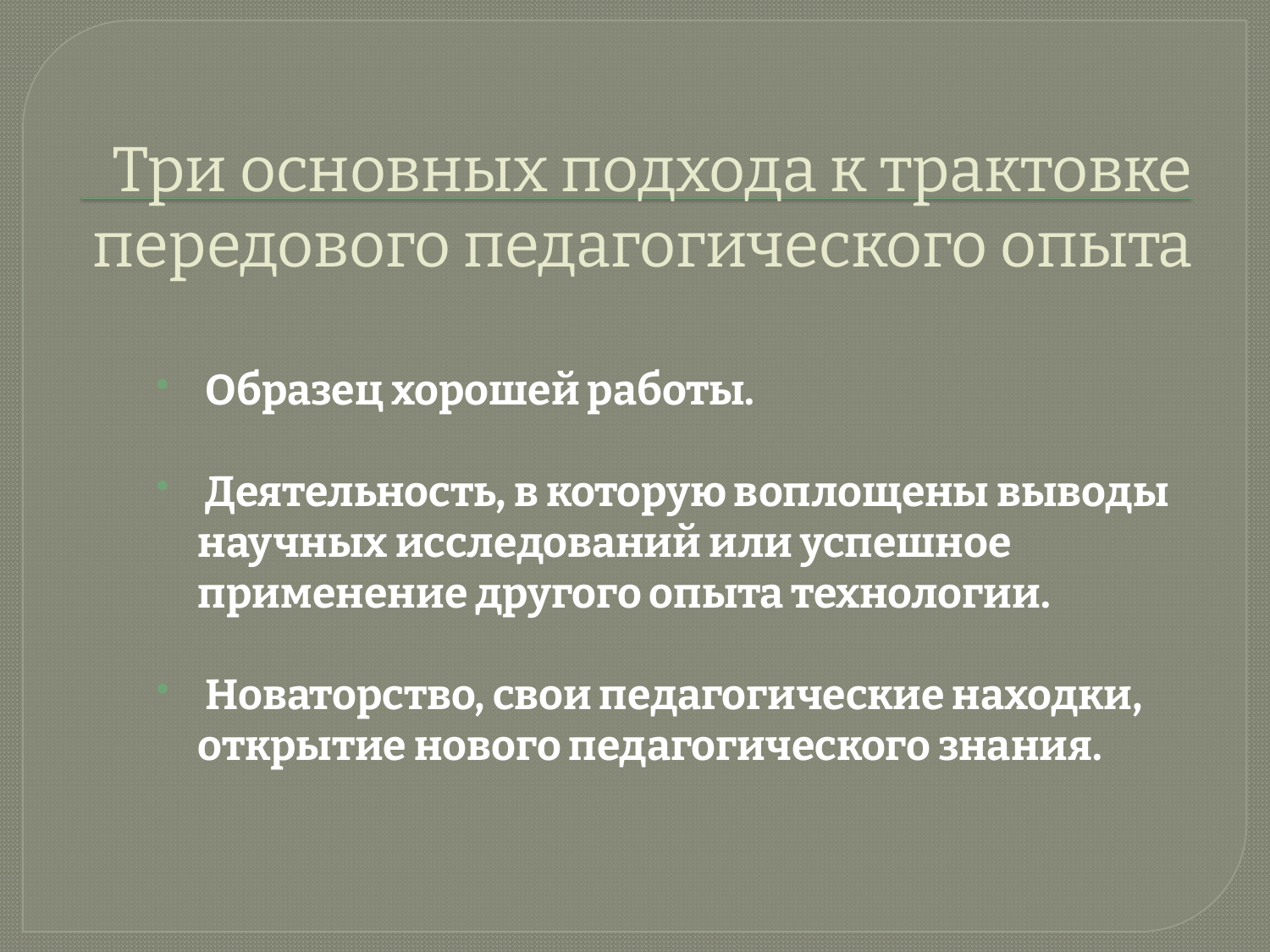

# Три основных подхода к трактовке передового педагогического опыта
 Образец хорошей работы.

 Деятельность, в которую воплощены выводы научных исследований или успешное применение другого опыта технологии.

 Новаторство, свои педагогические находки, открытие нового педагогического знания.